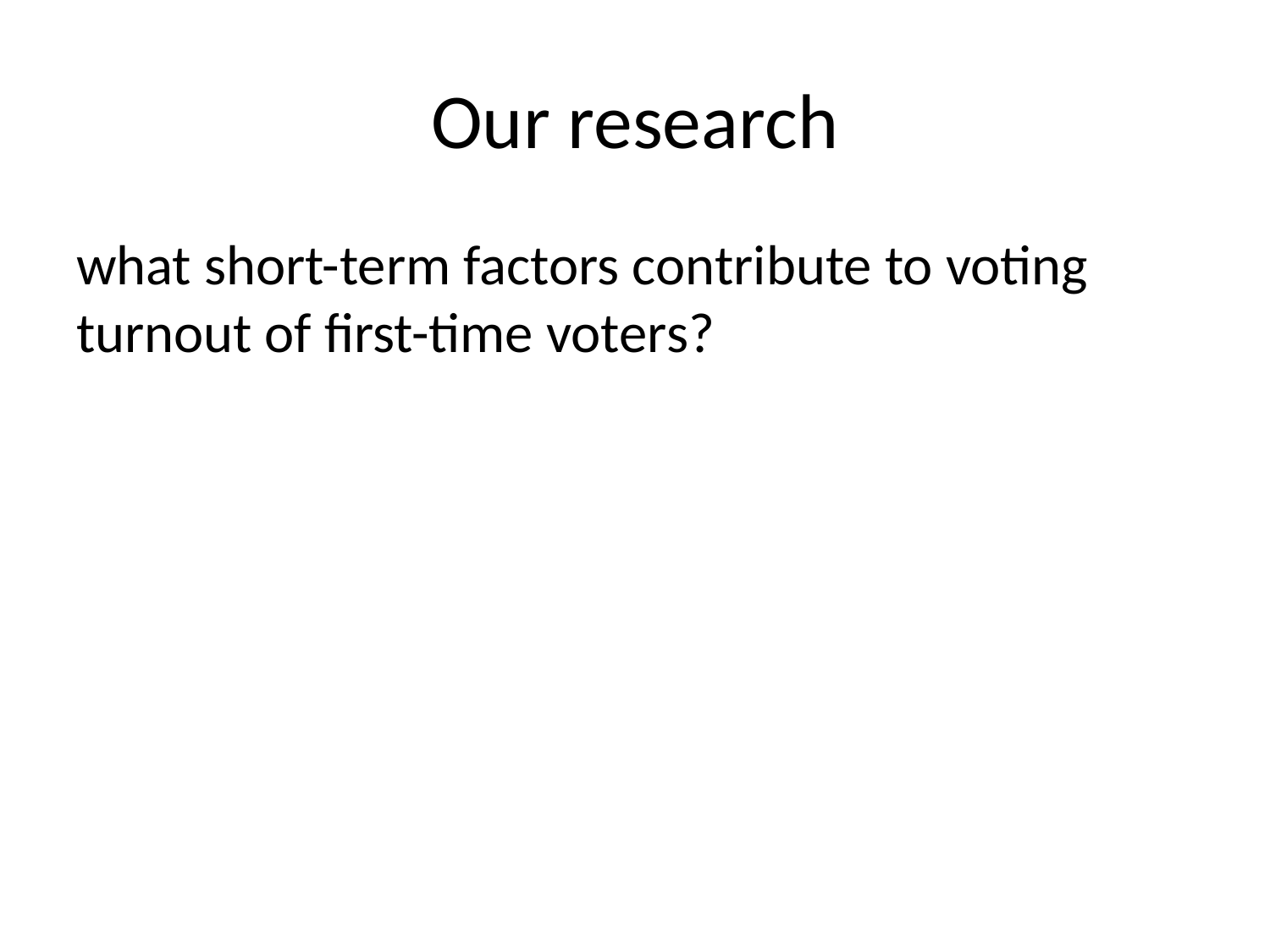

# Our research
what short-term factors contribute to voting turnout of first-time voters?